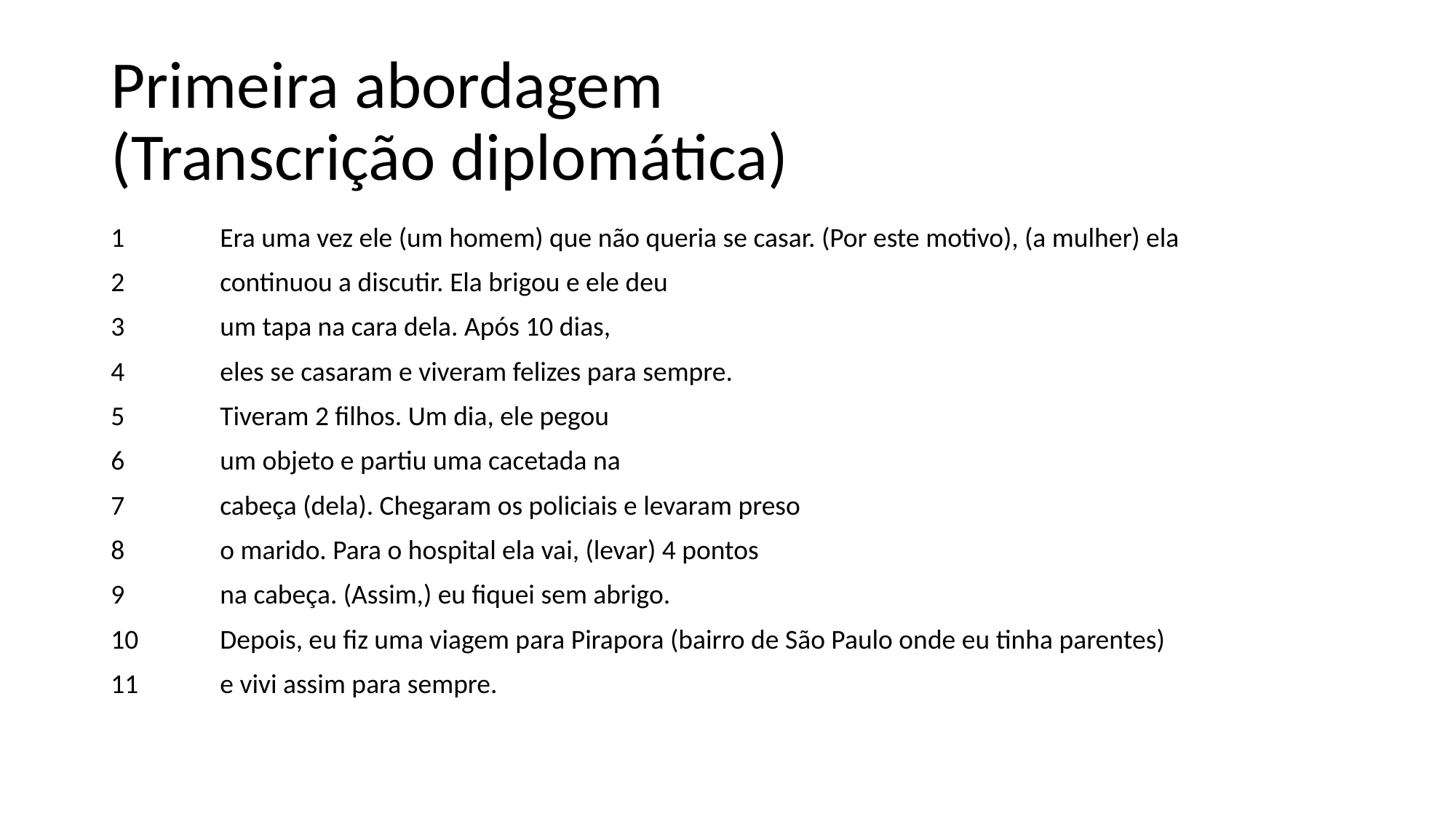

# Primeira abordagem (Transcrição diplomática)
1	Era uma vez ele (um homem) que não queria se casar. (Por este motivo), (a mulher) ela
2	continuou a discutir. Ela brigou e ele deu
3	um tapa na cara dela. Após 10 dias,
4	eles se casaram e viveram felizes para sempre.
5	Tiveram 2 filhos. Um dia, ele pegou
6	um objeto e partiu uma cacetada na
7	cabeça (dela). Chegaram os policiais e levaram preso
8	o marido. Para o hospital ela vai, (levar) 4 pontos
9	na cabeça. (Assim,) eu fiquei sem abrigo.
10	Depois, eu fiz uma viagem para Pirapora (bairro de São Paulo onde eu tinha parentes)
11	e vivi assim para sempre.